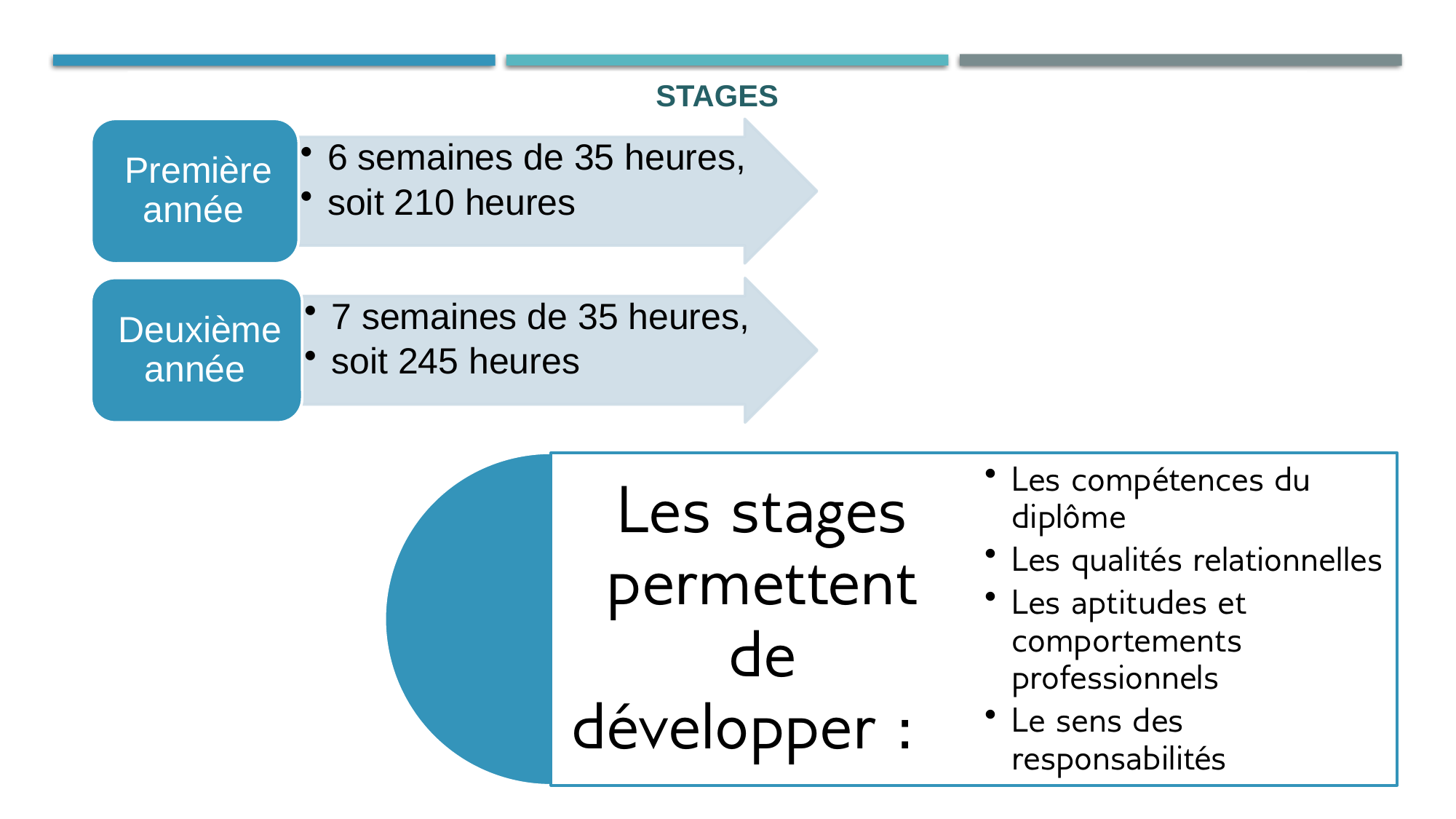

STAGES
6 semaines de 35 heures,
soit 210 heures
Première année
7 semaines de 35 heures,
soit 245 heures
Deuxième année
Les stages permettent de développer :
Les compétences du diplôme
Les qualités relationnelles
Les aptitudes et comportements professionnels
Le sens des responsabilités